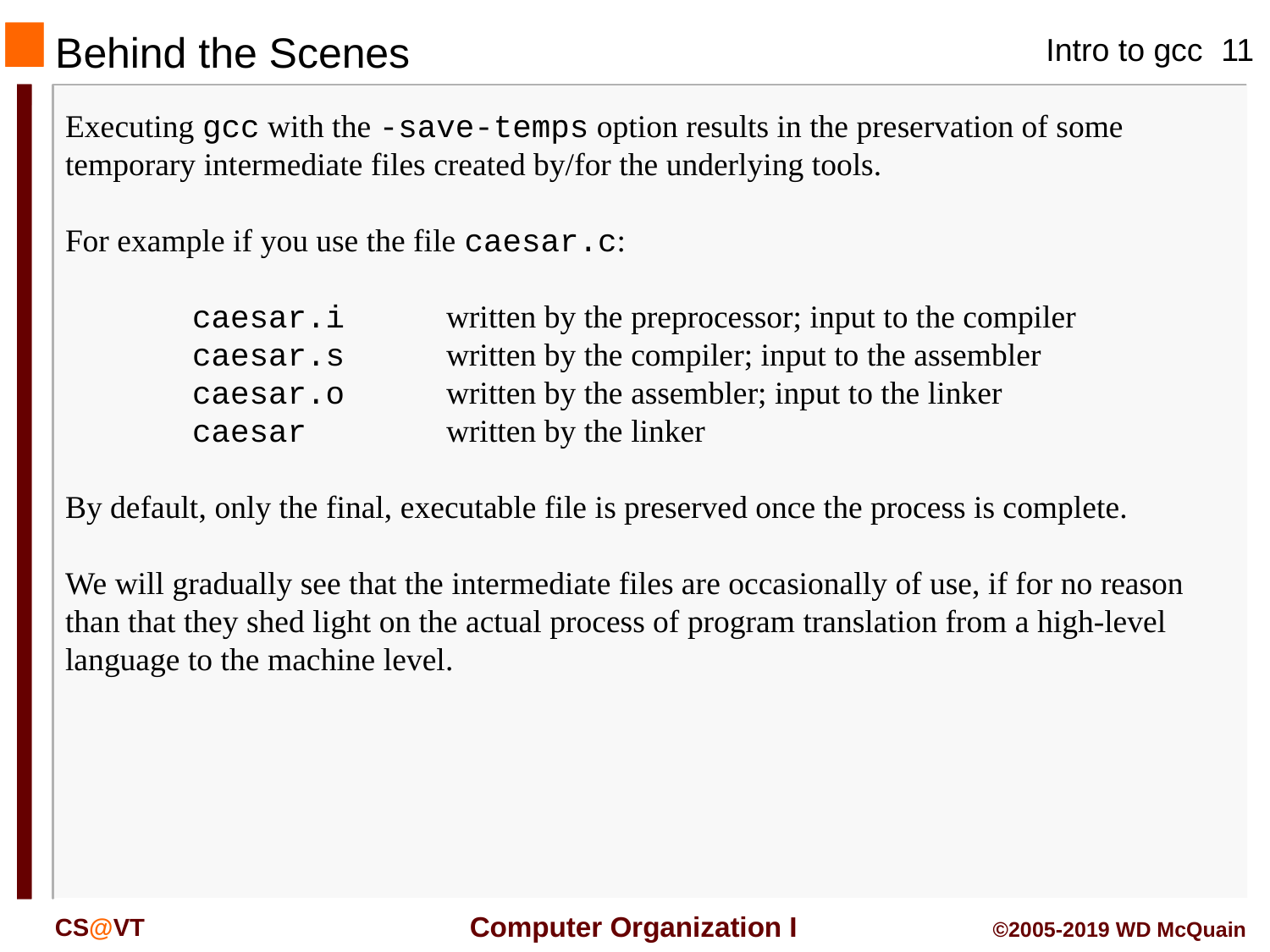

Behind the Scenes
Executing gcc with the -save-temps option results in the preservation of some temporary intermediate files created by/for the underlying tools.

For example if you use the file caesar.c:

	caesar.i	written by the preprocessor; input to the compiler
	caesar.s	written by the compiler; input to the assembler
	caesar.o	written by the assembler; input to the linker
	caesar		written by the linker

By default, only the final, executable file is preserved once the process is complete.

We will gradually see that the intermediate files are occasionally of use, if for no reason than that they shed light on the actual process of program translation from a high-level language to the machine level.